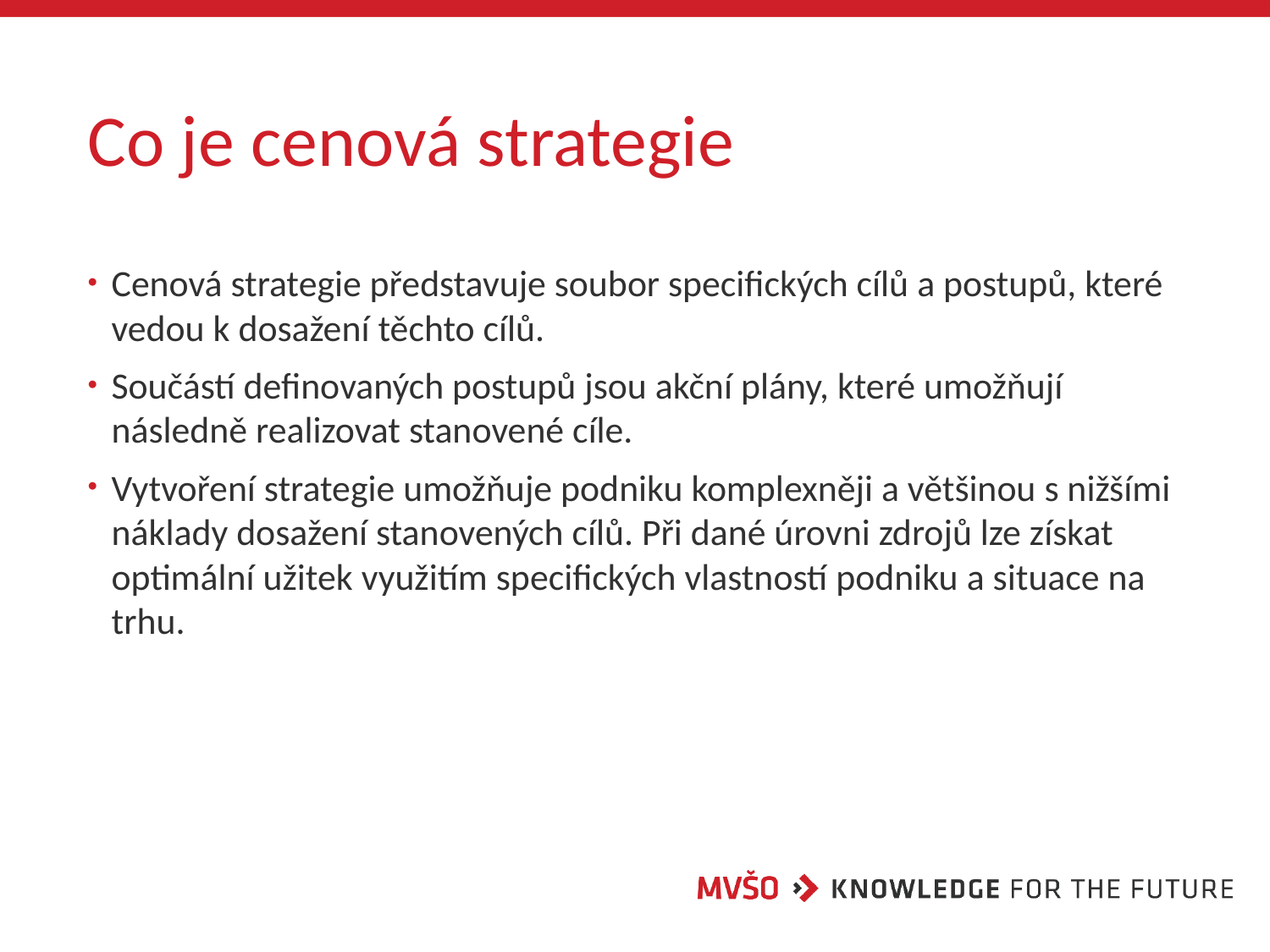

# Co je cenová strategie
Cenová strategie představuje soubor specifických cílů a postupů, které vedou k dosažení těchto cílů.
Součástí definovaných postupů jsou akční plány, které umožňují následně realizovat stanovené cíle.
Vytvoření strategie umožňuje podniku komplexněji a většinou s nižšími náklady dosažení stanovených cílů. Při dané úrovni zdrojů lze získat optimální užitek využitím specifických vlastností podniku a situace na trhu.